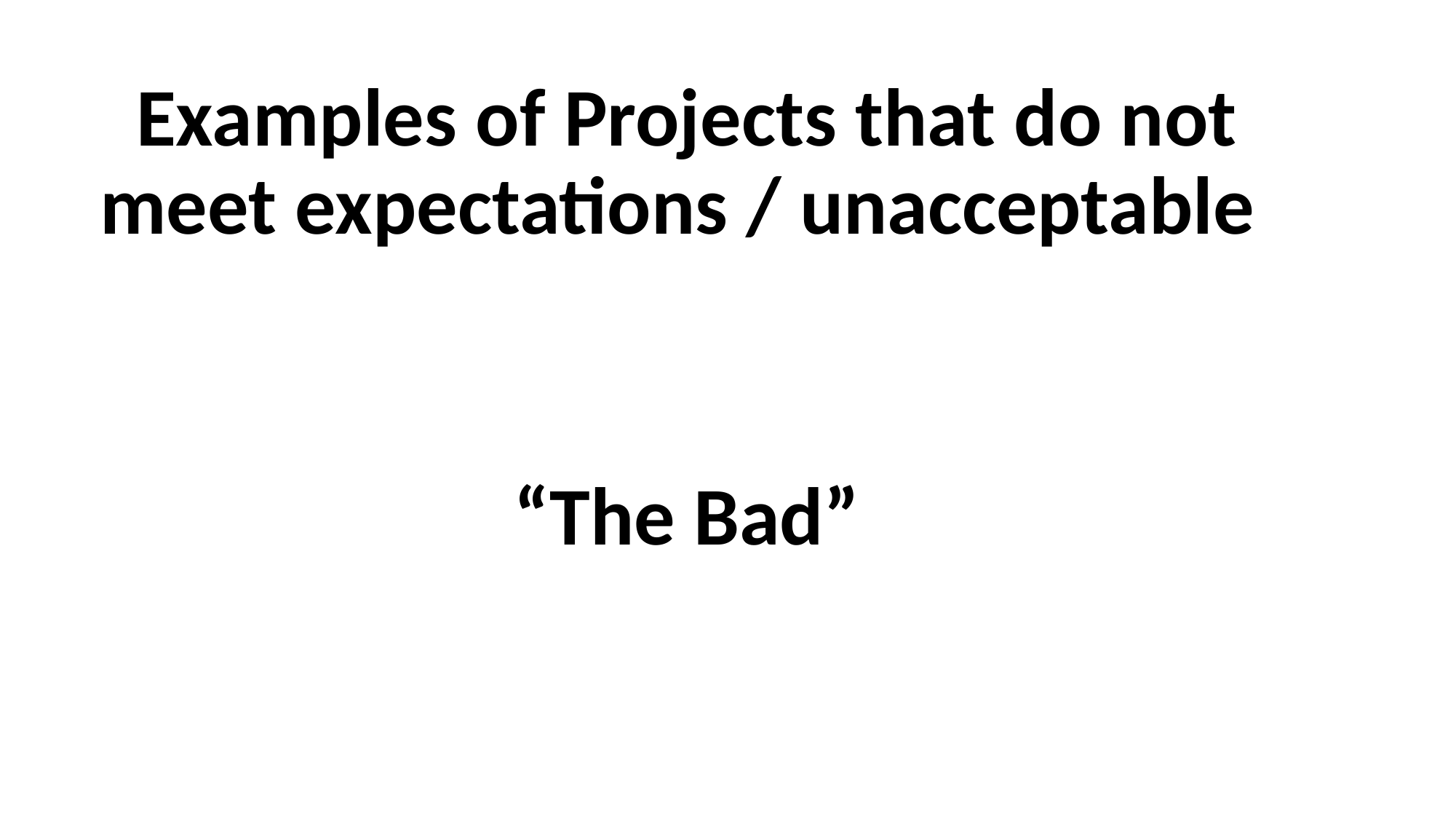

Examples of Projects that do not meet expectations / unacceptable

“The Bad”